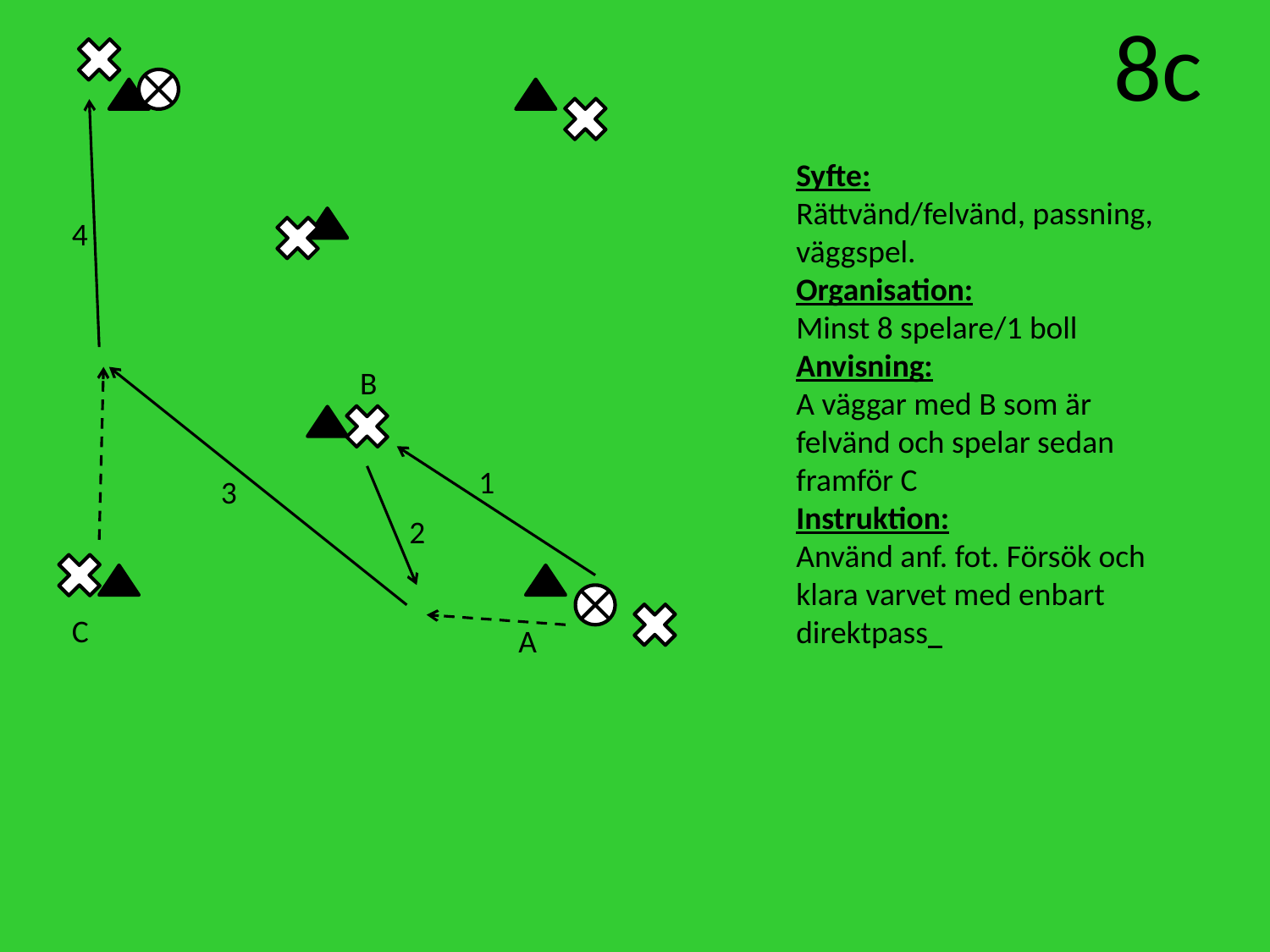

8c

Syfte:
Rättvänd/felvänd, passning, väggspel.
Organisation:
Minst 8 spelare/1 boll
Anvisning:
A väggar med B som är felvänd och spelar sedan framför C
Instruktion:
Använd anf. fot. Försök och klara varvet med enbart direktpass
4

B

1
3
2

C
A